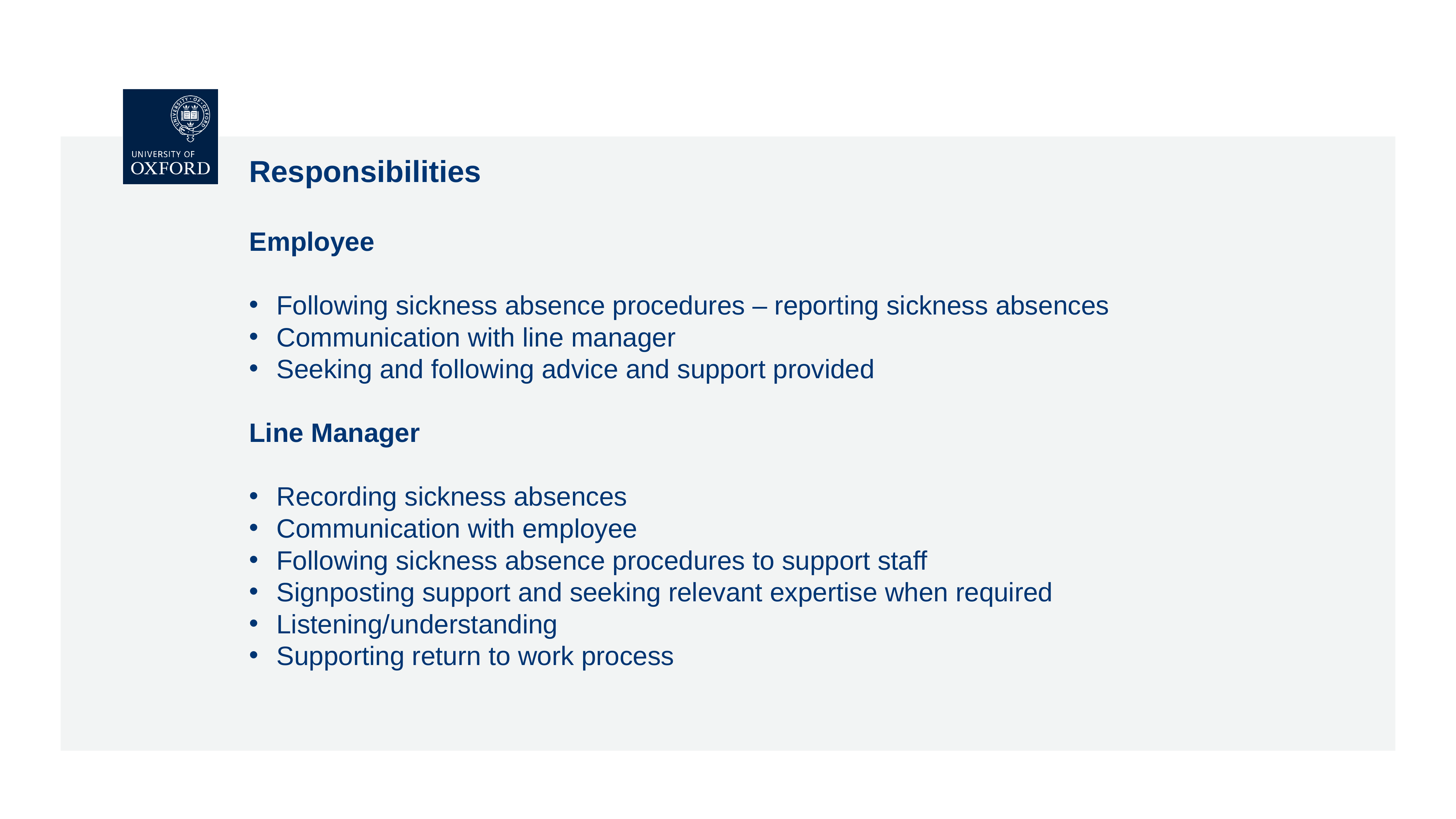

Responsibilities

Employee​
​
Following sickness absence procedures – reporting sickness absences ​
Communication with line manager ​
Seeking and following advice and support provided ​
​
Line Manager​

Recording sickness absences ​
Communication with employee ​
Following sickness absence procedures to support staff ​
Signposting support and seeking relevant expertise when required ​
Listening/understanding ​
Supporting return to work process ​
​